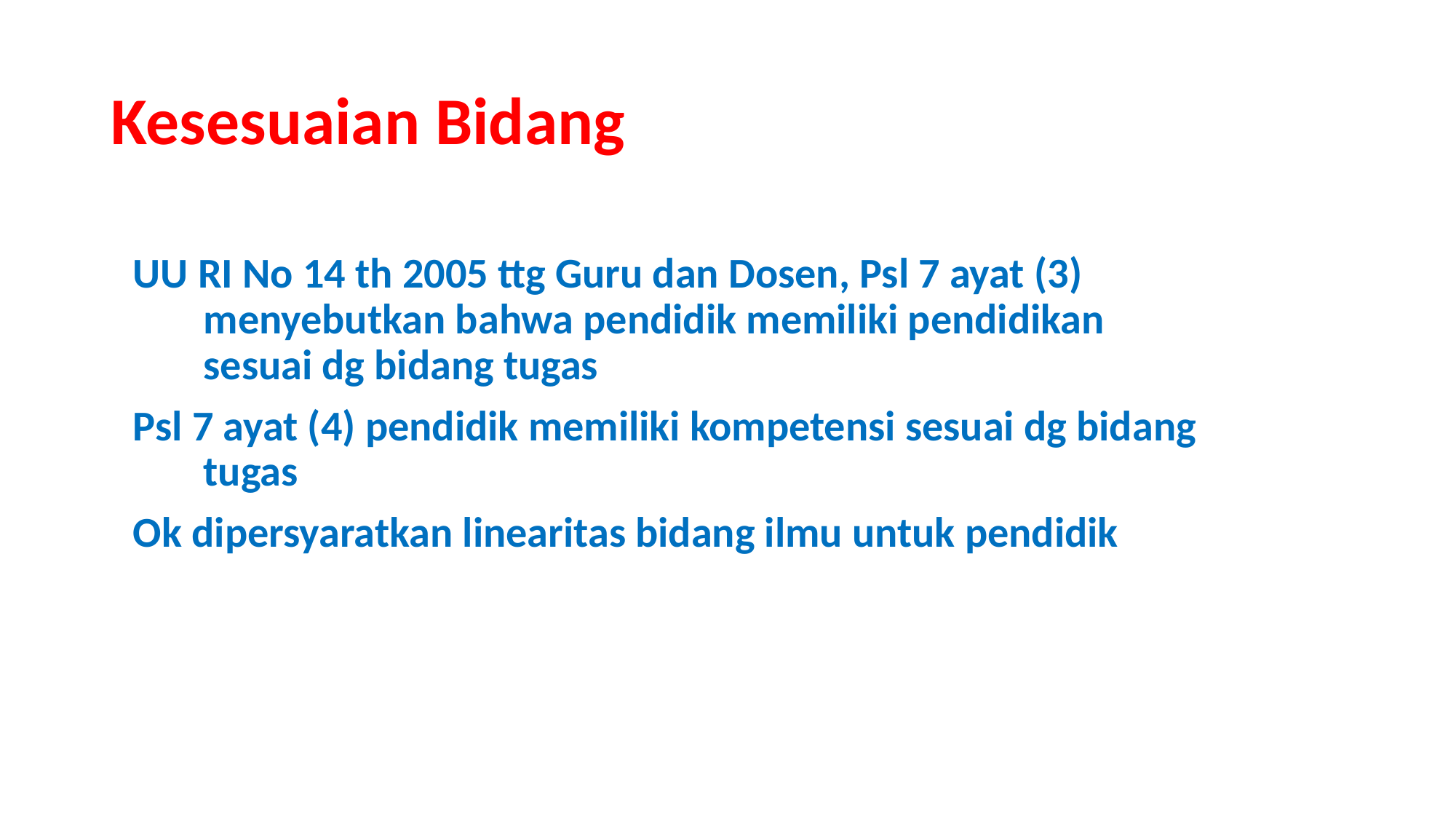

# Kesesuaian Bidang
UU RI No 14 th 2005 ttg Guru dan Dosen, Psl 7 ayat (3) menyebutkan bahwa pendidik memiliki pendidikan sesuai dg bidang tugas
Psl 7 ayat (4) pendidik memiliki kompetensi sesuai dg bidang tugas
Ok dipersyaratkan linearitas bidang ilmu untuk pendidik